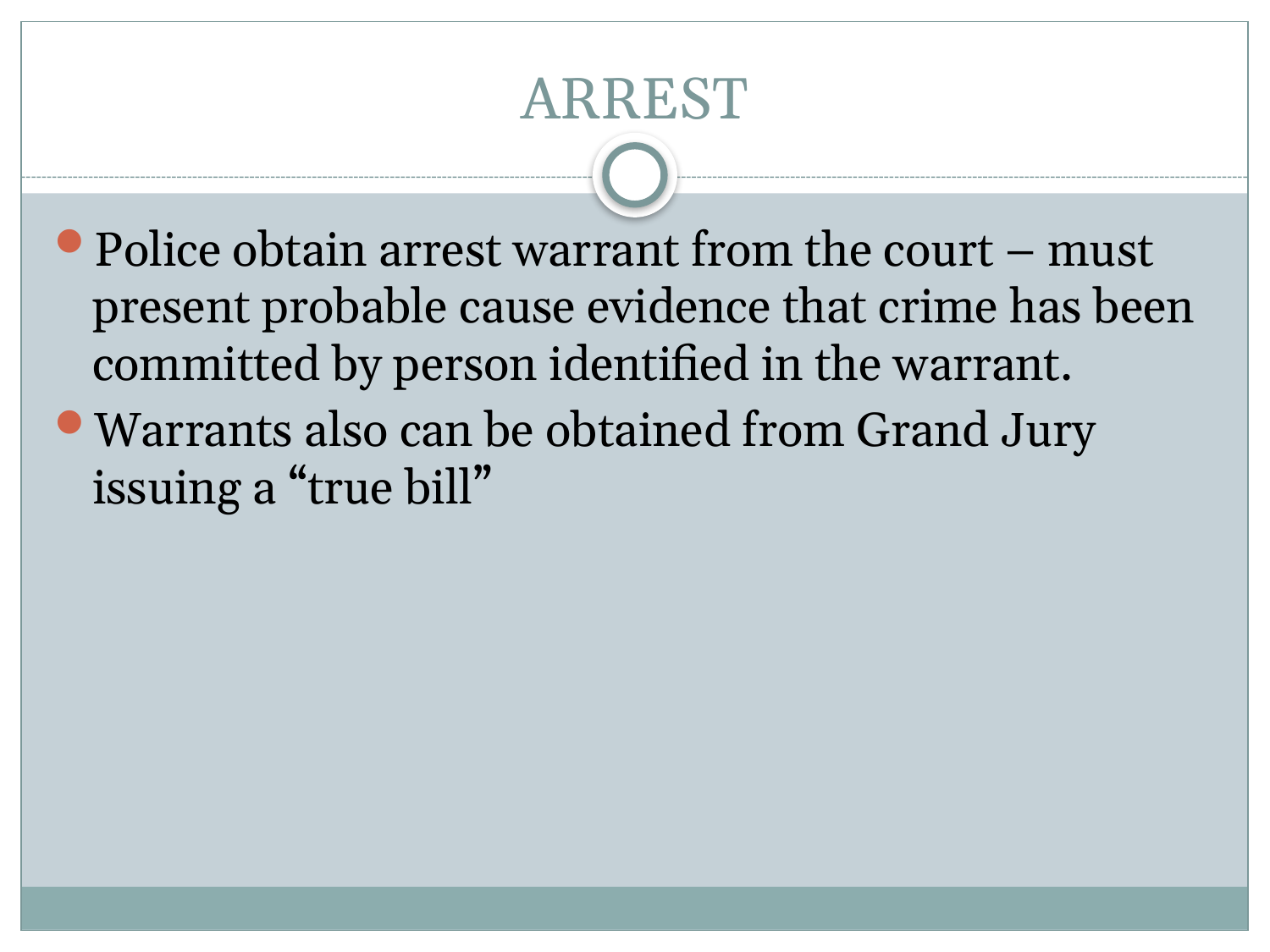

# ARREST
Police obtain arrest warrant from the court – must present probable cause evidence that crime has been committed by person identified in the warrant.
Warrants also can be obtained from Grand Jury issuing a “true bill”